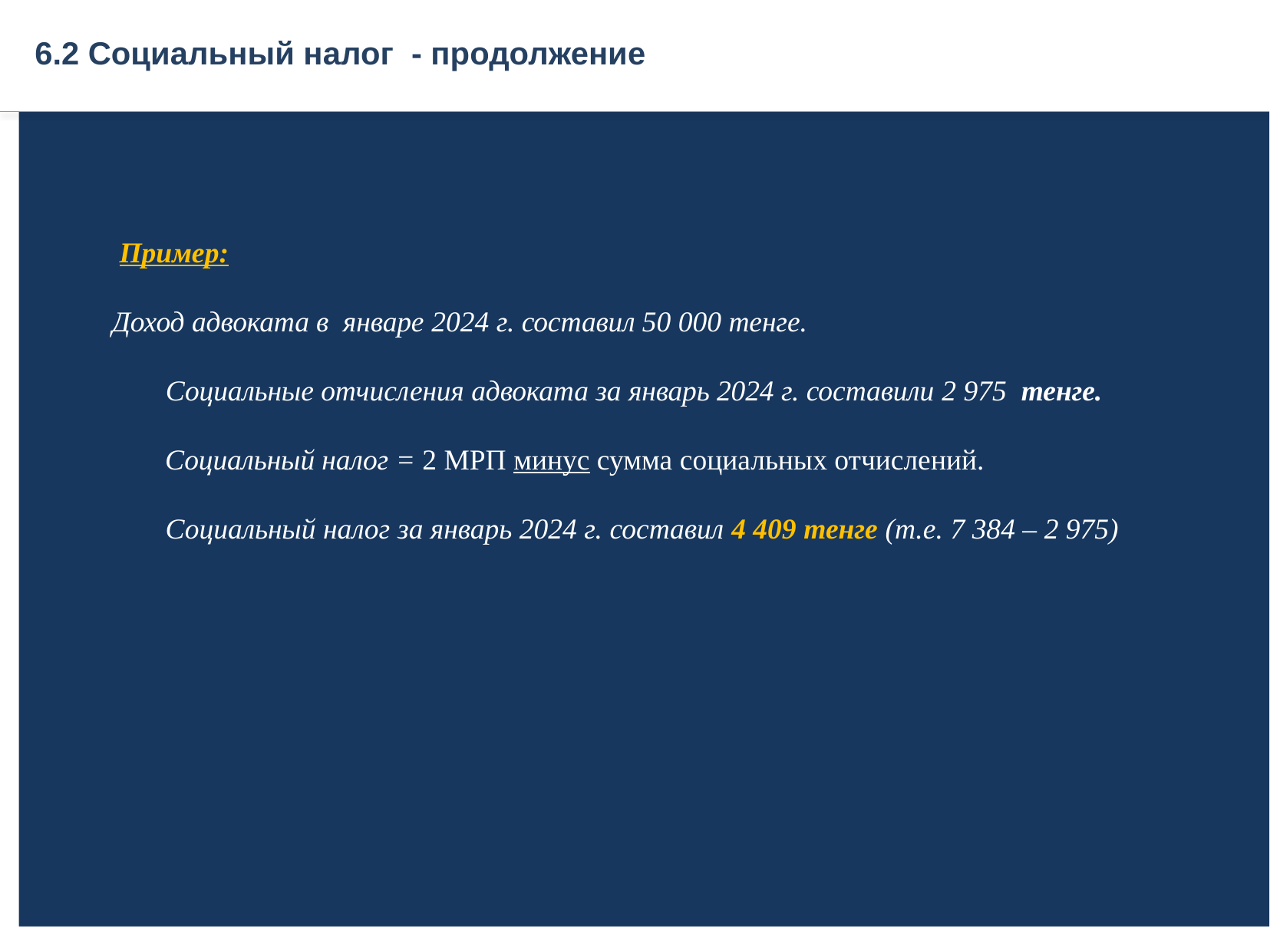

6.2 Социальный налог  - продолжение

      Пример:

     Доход адвоката в  январе 2024 г. составил 50 000 тенге.

     Социальные отчисления адвоката за январь 2024 г. составили 2 975  тенге.

     Социальный налог = 2 МРП минус сумма социальных отчислений.

     Социальный налог за январь 2024 г. составил 4 409 тенге (т.е. 7 384 – 2 975)